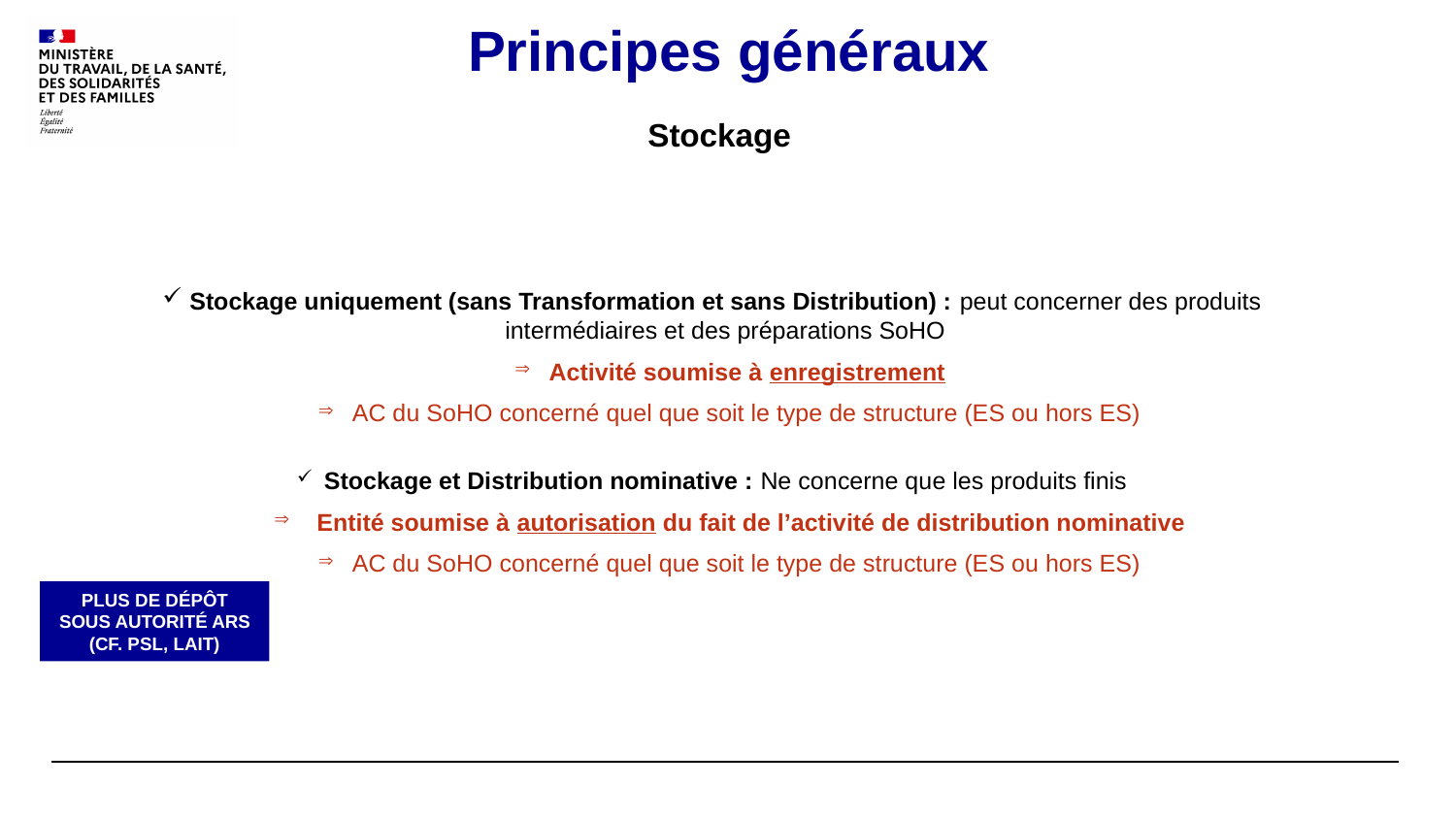

# Principes généraux
Stockage

Stockage uniquement (sans Transformation et sans Distribution) : peut concerner des produits intermédiaires et des préparations SoHO
Activité soumise à enregistrement
AC du SoHO concerné quel que soit le type de structure (ES ou hors ES)

Stockage et Distribution nominative : Ne concerne que les produits finis
Entité soumise à autorisation du fait de l’activité de distribution nominative
AC du SoHO concerné quel que soit le type de structure (ES ou hors ES)
PLUS DE DÉPÔT SOUS AUTORITÉ ARS (CF. PSL, LAIT)